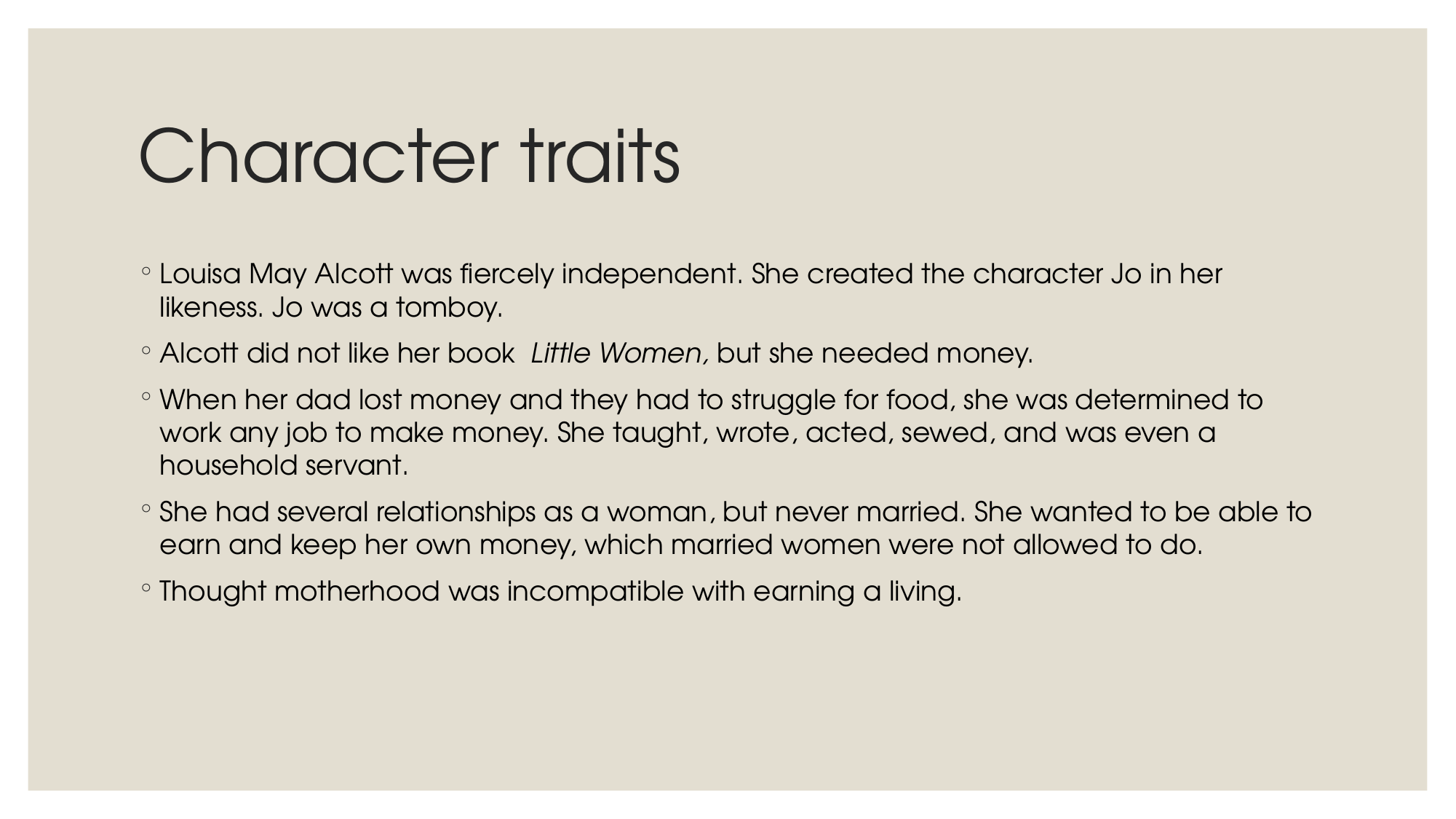

# Character traits
Louisa May Alcott was fiercely independent. She created the character Jo in her likeness. Jo was a tomboy.
Alcott did not like her book  Little Women, but she needed money.
When her dad lost money and they had to struggle for food, she was determined to work any job to make money. She taught, wrote, acted, sewed, and was even a household servant.
She had several relationships as a woman, but never married. She wanted to be able to earn and keep her own money, which married women were not allowed to do.
Thought motherhood was incompatible with earning a living.